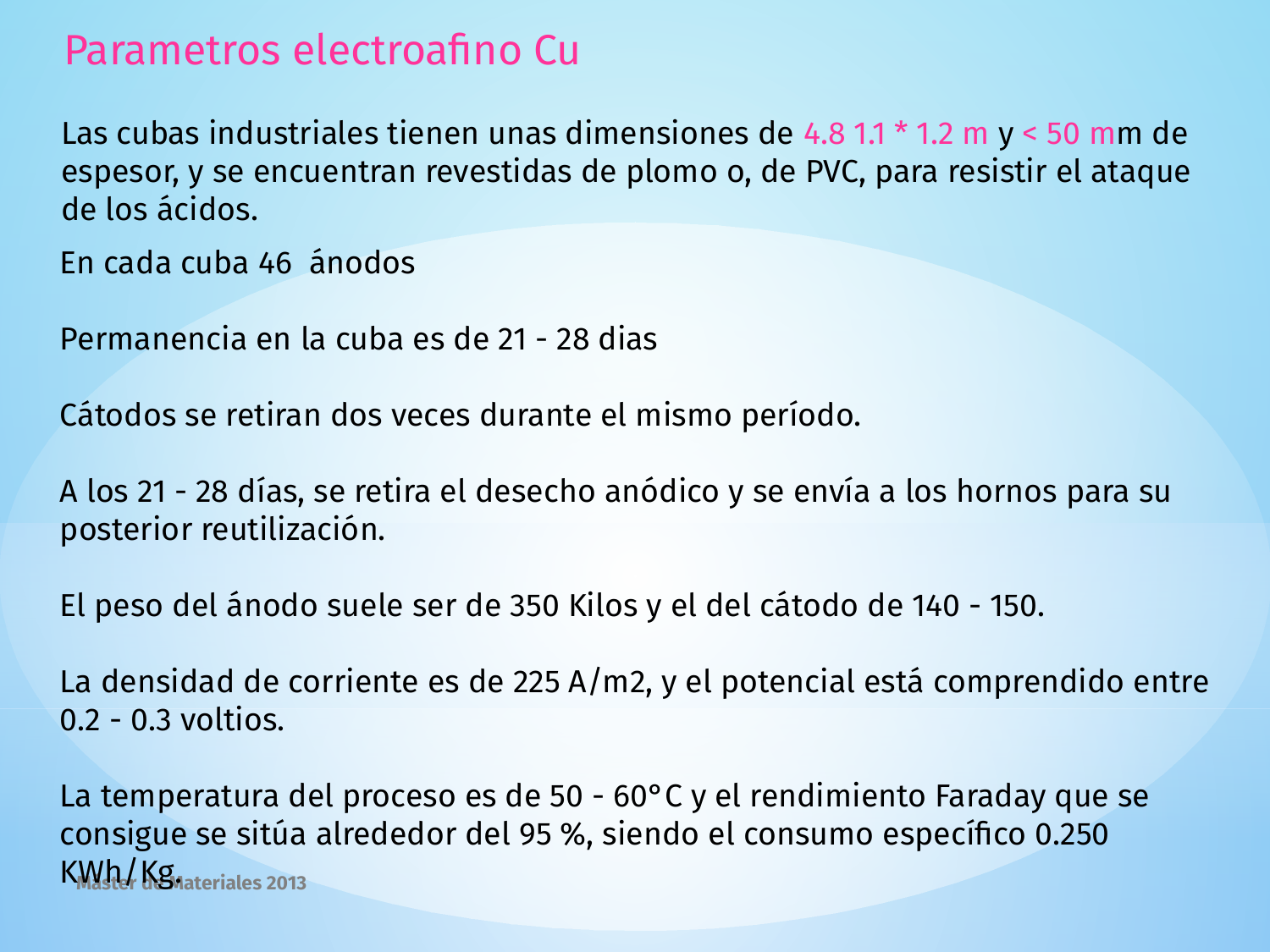

Parametros electroafino Cu

En cada cuba 46  ánodos

Permanencia en la cuba es de 21 - 28 dias

Cátodos se retiran dos veces durante el mismo período.

A los 21 - 28 días, se retira el desecho anódico y se envía a los hornos para su posterior reutilización.

El peso del ánodo suele ser de 350 Kilos y el del cátodo de 140 - 150.

La densidad de corriente es de 225 A/m2, y el potencial está comprendido entre 0.2 - 0.3 voltios.

La temperatura del proceso es de 50 - 60°C y el rendimiento Faraday que se consigue se sitúa alrededor del 95 %, siendo el consumo específico 0.250 KWh/Kg.

Las cubas industriales tienen unas dimensiones de 4.8 1.1 * 1.2 m y < 50 mm de espesor, y se encuentran revestidas de plomo o, de PVC, para resistir el ataque de los ácidos.
Máster de Materiales 2013